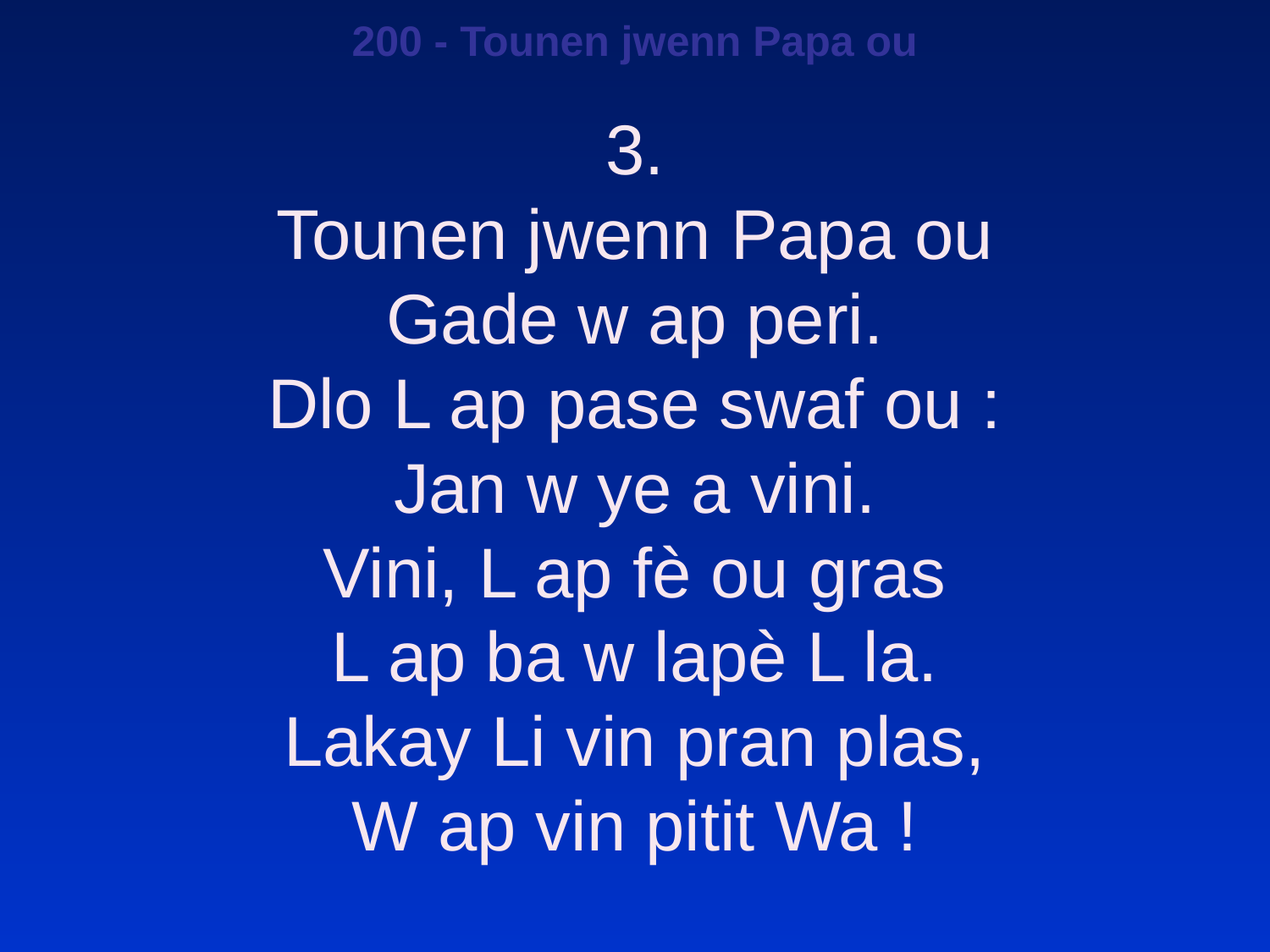

200 - Tounen jwenn Papa ou
3.
Tounen jwenn Papa ou
Gade w ap peri.
Dlo L ap pase swaf ou :
Jan w ye a vini.
Vini, L ap fè ou gras
L ap ba w lapè L la.
Lakay Li vin pran plas,
W ap vin pitit Wa !